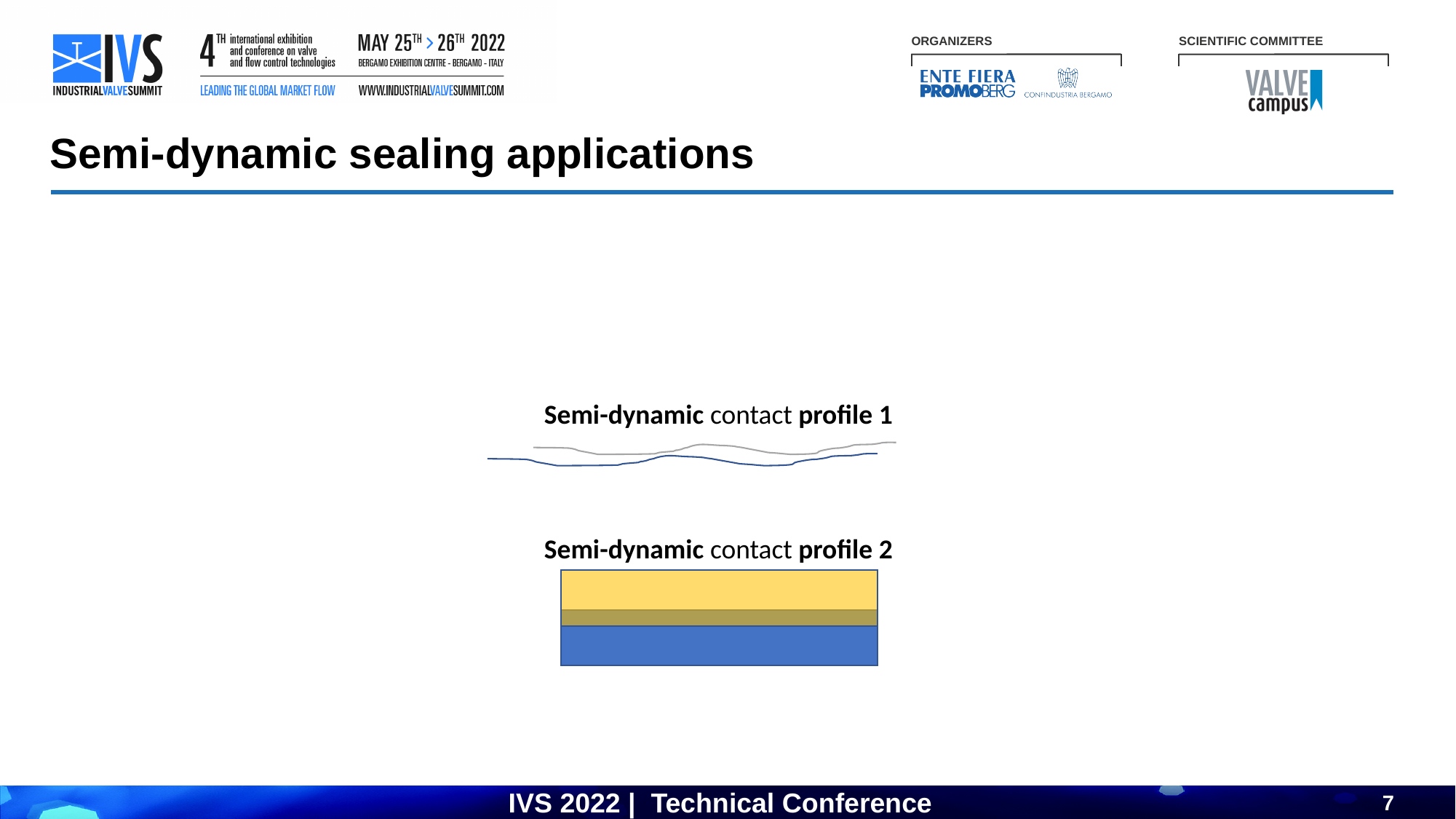

Semi-dynamic sealing applications
Semi-dynamic contact profile 1​

Semi-dynamic contact profile 2​